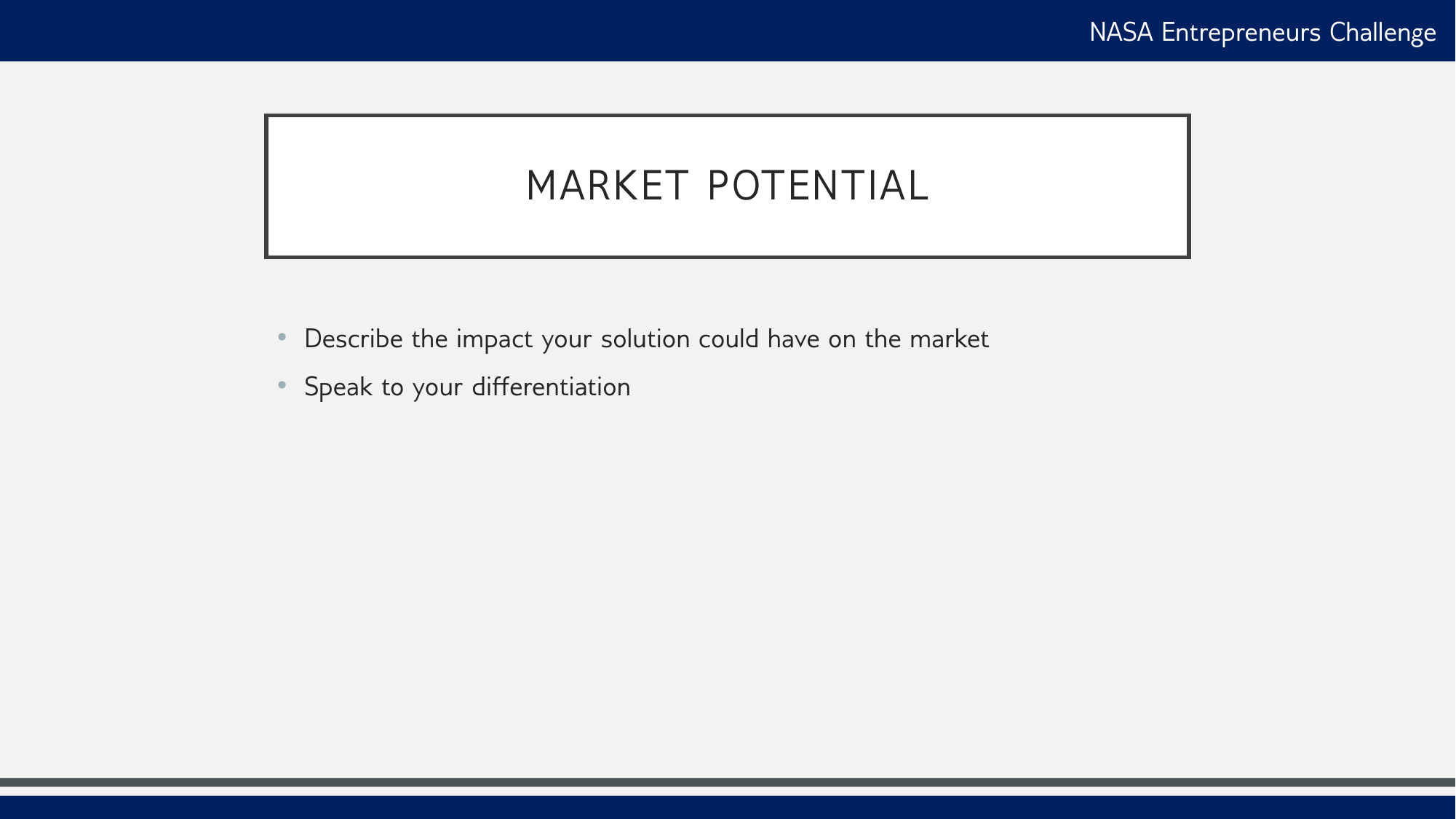

NASA Entrepreneurs Challenge

# Market potential
Describe the impact your solution could have on the market
Speak to your differentiation